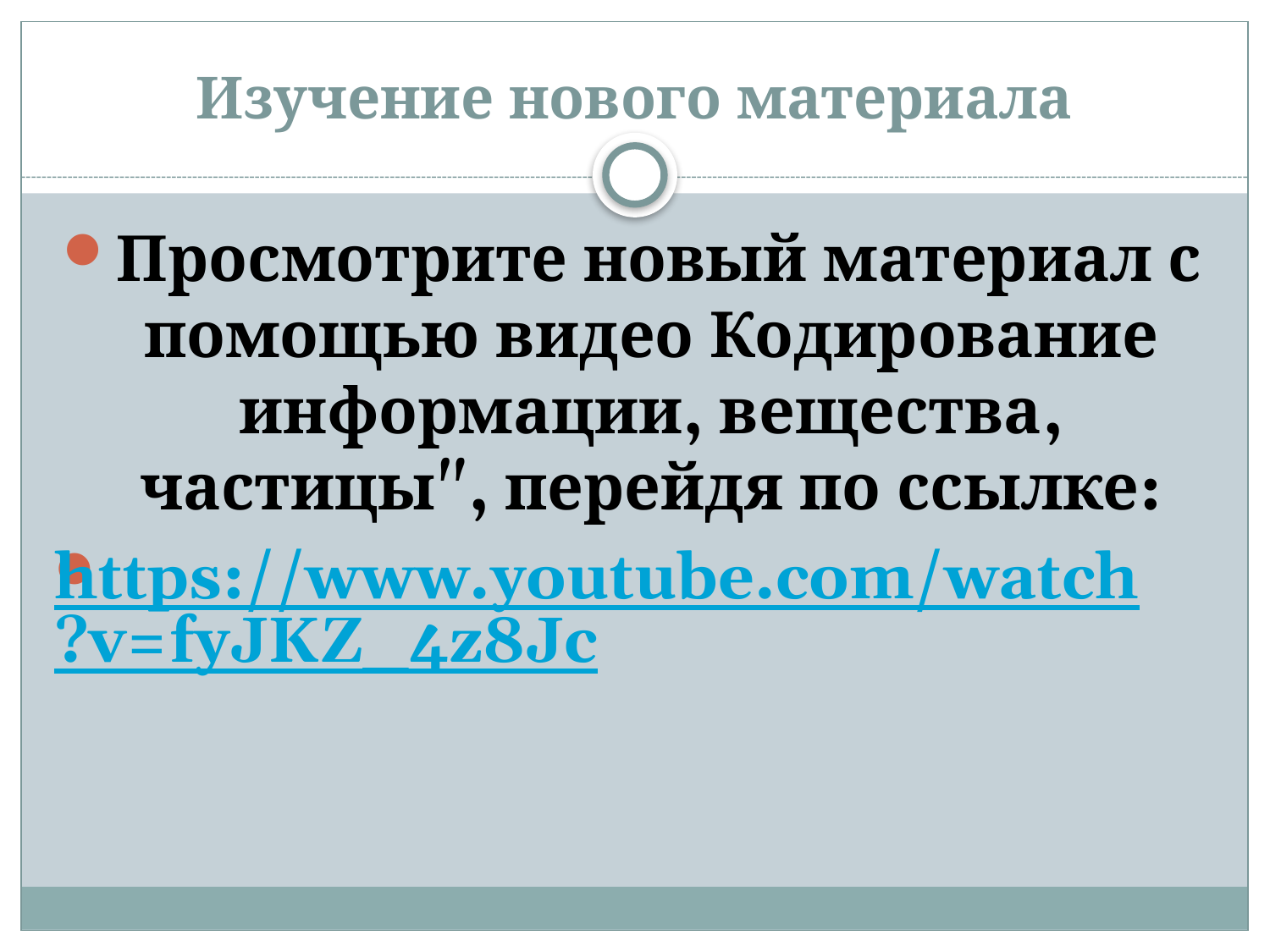

# Изучение нового материала
Просмотрите новый материал с помощью видео Кодирование информации, вещества, частицы", перейдя по ссылке:
https://www.youtube.com/watch?v=fyJKZ_4z8Jc